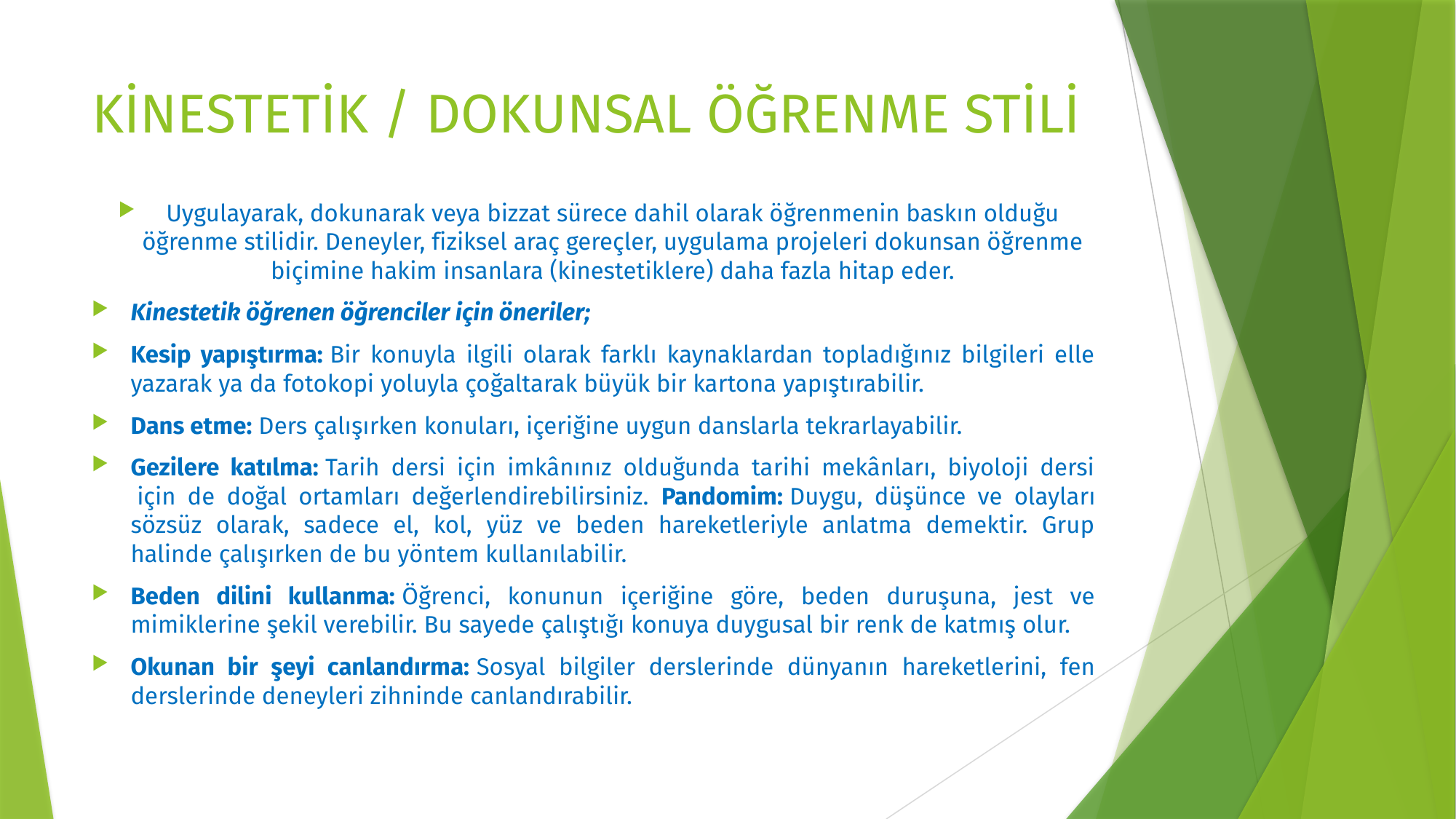

# KİNESTETİK / DOKUNSAL ÖĞRENME STİLİ
Uygulayarak, dokunarak veya bizzat sürece dahil olarak öğrenmenin baskın olduğu öğrenme stilidir. Deneyler, fiziksel araç gereçler, uygulama projeleri dokunsan öğrenme biçimine hakim insanlara (kinestetiklere) daha fazla hitap eder.
Kinestetik öğrenen öğrenciler için öneriler;
Kesip yapıştırma: Bir konuyla ilgili olarak farklı kaynaklardan topladığınız bilgileri elle yazarak ya da fotokopi yoluyla çoğaltarak büyük bir kartona yapıştırabilir.
Dans etme: Ders çalışırken konuları, içeriğine uygun danslarla tekrarlayabilir.
Gezilere katılma: Tarih dersi için imkânınız olduğunda tarihi mekânları, biyoloji dersi  için de doğal ortamları değerlendirebilirsiniz. Pandomim: Duygu, düşünce ve olayları sözsüz olarak, sadece el, kol, yüz ve beden hareketleriyle anlatma demektir. Grup halinde çalışırken de bu yöntem kullanılabilir.
Beden dilini kullanma: Öğrenci, konunun içeriğine göre, beden duruşuna, jest ve mimiklerine şekil verebilir. Bu sayede çalıştığı konuya duygusal bir renk de katmış olur.
Okunan bir şeyi canlandırma: Sosyal bilgiler derslerinde dünyanın hareketlerini, fen derslerinde deneyleri zihninde canlandırabilir.